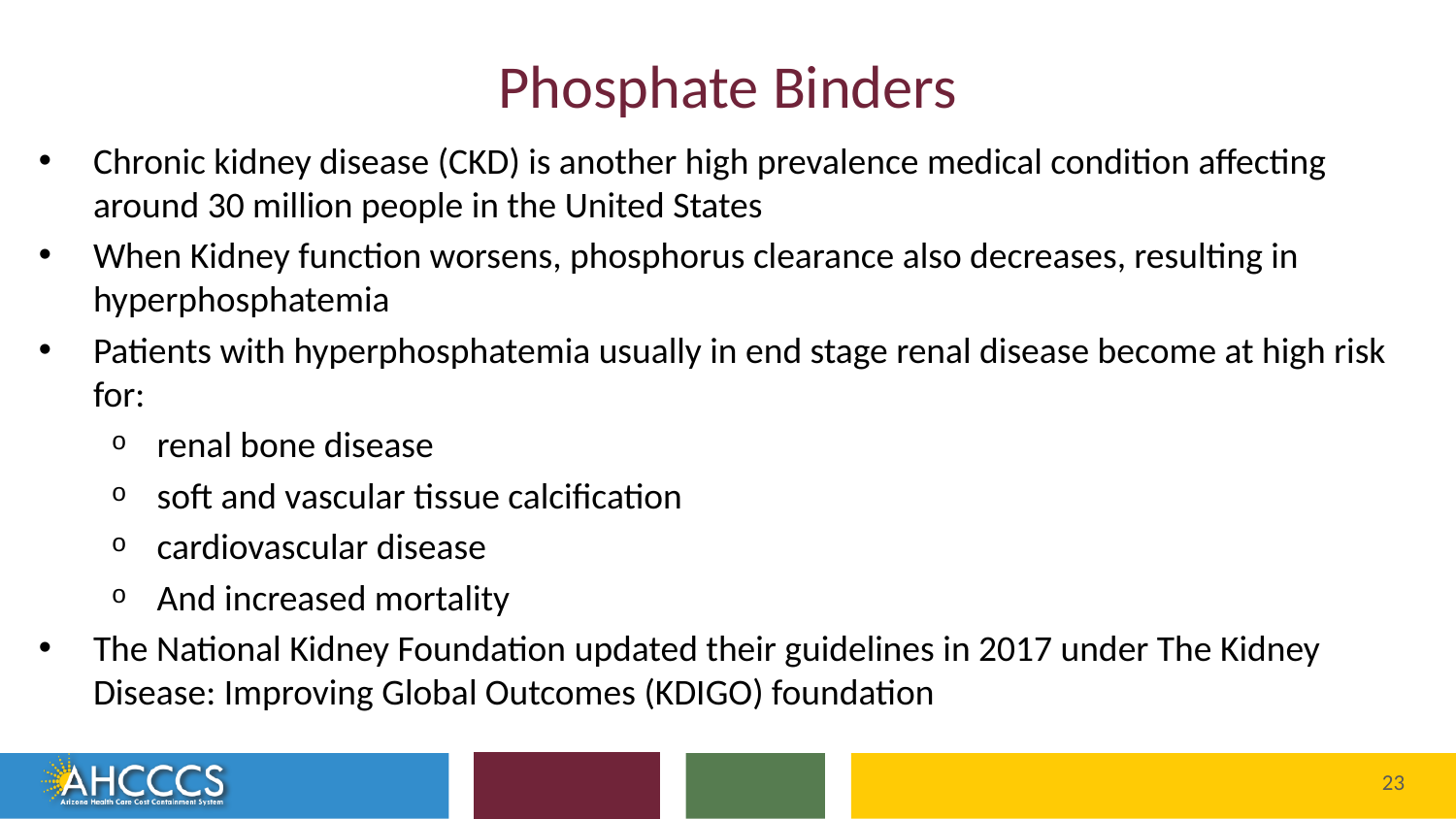

# Phosphate Binders
Chronic kidney disease (CKD) is another high prevalence medical condition affecting around 30 million people in the United States
When Kidney function worsens, phosphorus clearance also decreases, resulting in hyperphosphatemia
Patients with hyperphosphatemia usually in end stage renal disease become at high risk for:
renal bone disease
soft and vascular tissue calcification
cardiovascular disease
And increased mortality
The National Kidney Foundation updated their guidelines in 2017 under The Kidney Disease: Improving Global Outcomes (KDIGO) foundation